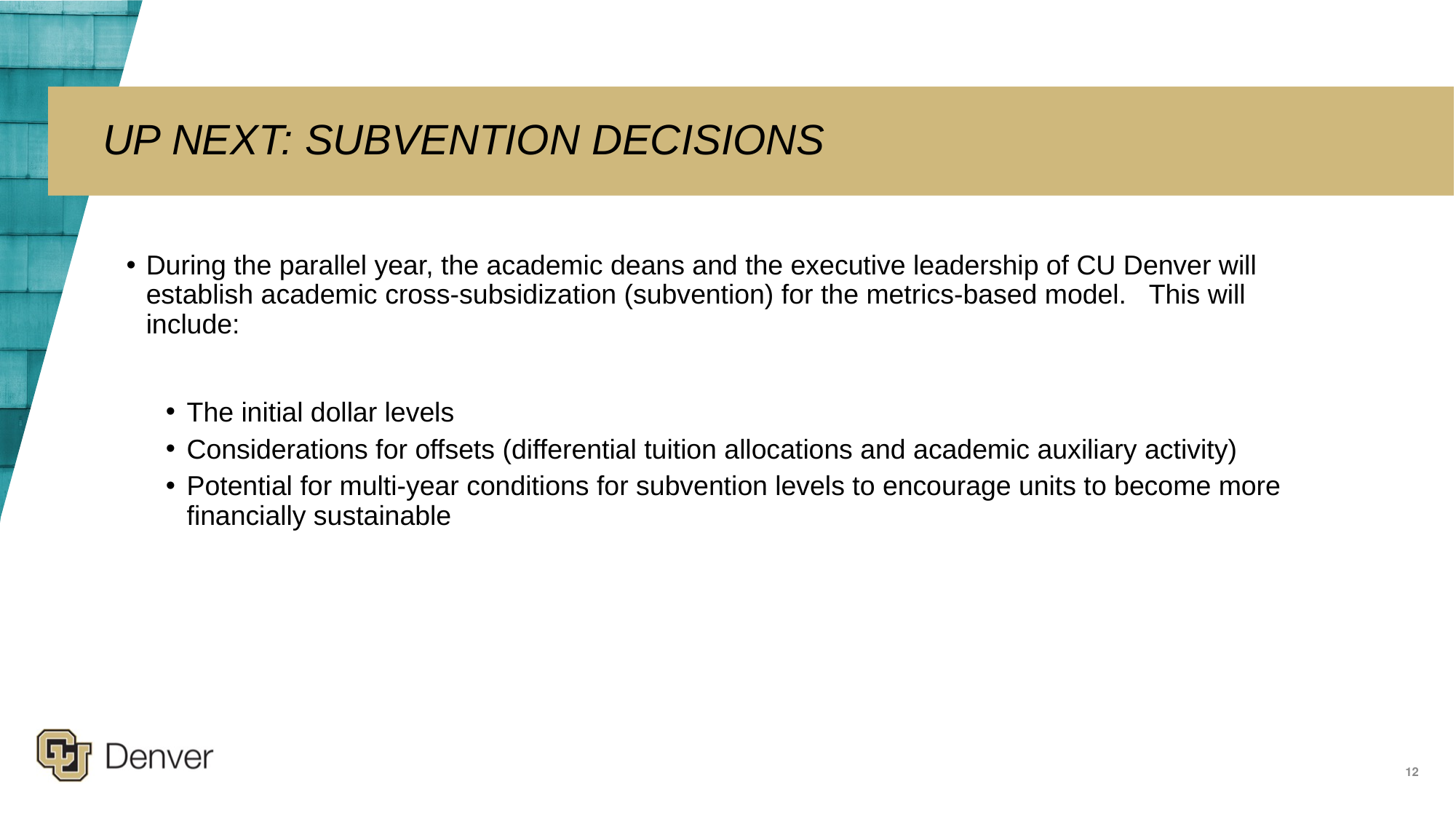

# UP NEXT: SUBVENTION DECISIONS
During the parallel year, the academic deans and the executive leadership of CU Denver will establish academic cross-subsidization (subvention) for the metrics-based model.   This will include:

The initial dollar levels
Considerations for offsets (differential tuition allocations and academic auxiliary activity)
Potential for multi-year conditions for subvention levels to encourage units to become more financially sustainable
12